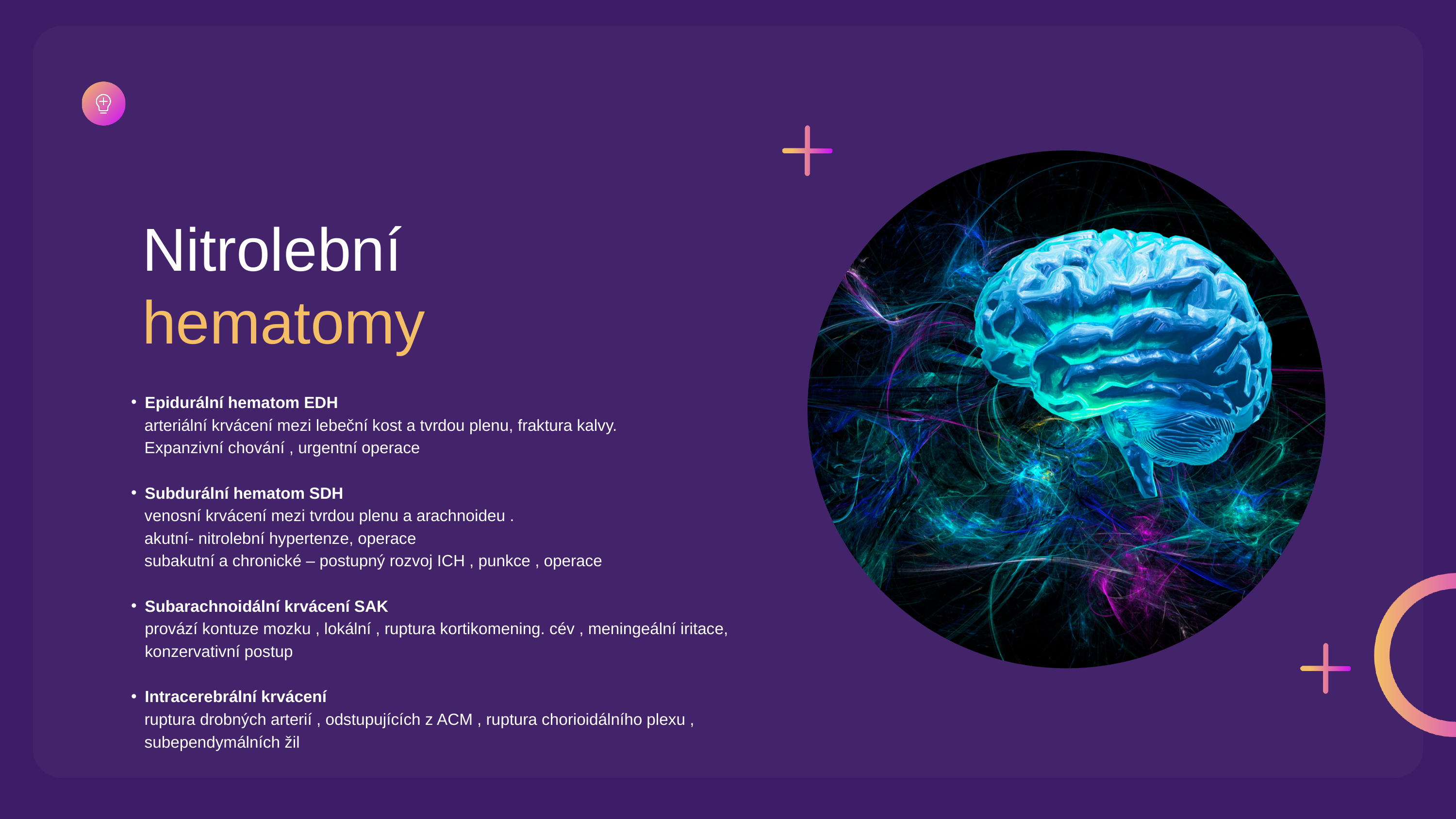

Nitrolební
hematomy
Epidurální hematom EDH
   arteriální krvácení mezi lebeční kost a tvrdou plenu, fraktura kalvy.
   Expanzivní chování , urgentní operace

Subdurální hematom SDH
   venosní krvácení mezi tvrdou plenu a arachnoideu .
   akutní- nitrolební hypertenze, operace
   subakutní a chronické – postupný rozvoj ICH , punkce , operace

Subarachnoidální krvácení SAK
provází kontuze mozku , lokální , ruptura kortikomening. cév , meningeální iritace, konzervativní postup

Intracerebrální krvácení
   ruptura drobných arterií , odstupujících z ACM , ruptura chorioidálního plexu ,
   subependymálních žil